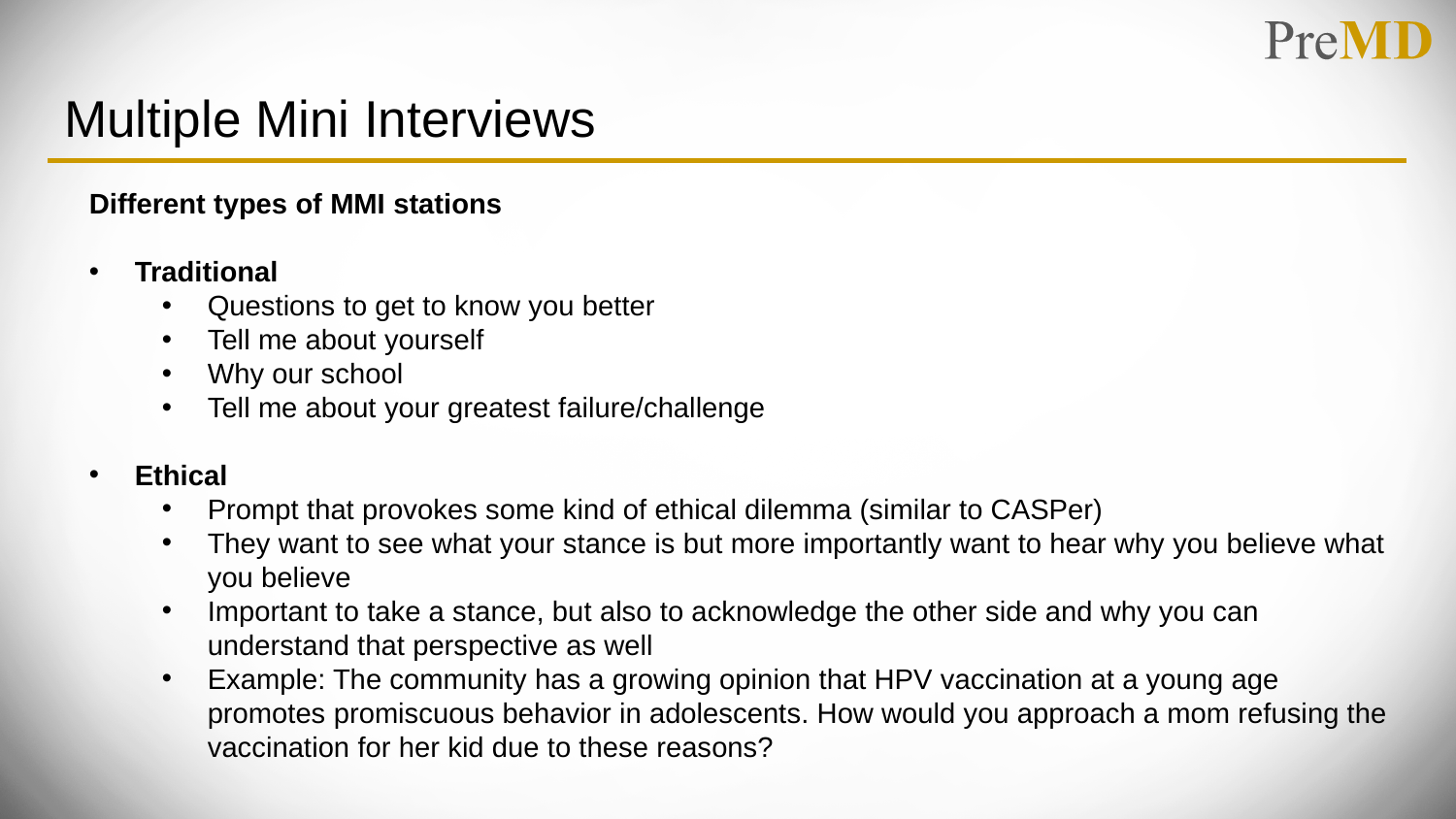

# Multiple Mini Interviews
Different types of MMI stations

Traditional
Questions to get to know you better
Tell me about yourself
Why our school
Tell me about your greatest failure/challenge

Ethical
Prompt that provokes some kind of ethical dilemma (similar to CASPer)
They want to see what your stance is but more importantly want to hear why you believe what you believe
Important to take a stance, but also to acknowledge the other side and why you can understand that perspective as well
Example: The community has a growing opinion that HPV vaccination at a young age promotes promiscuous behavior in adolescents. How would you approach a mom refusing the vaccination for her kid due to these reasons?